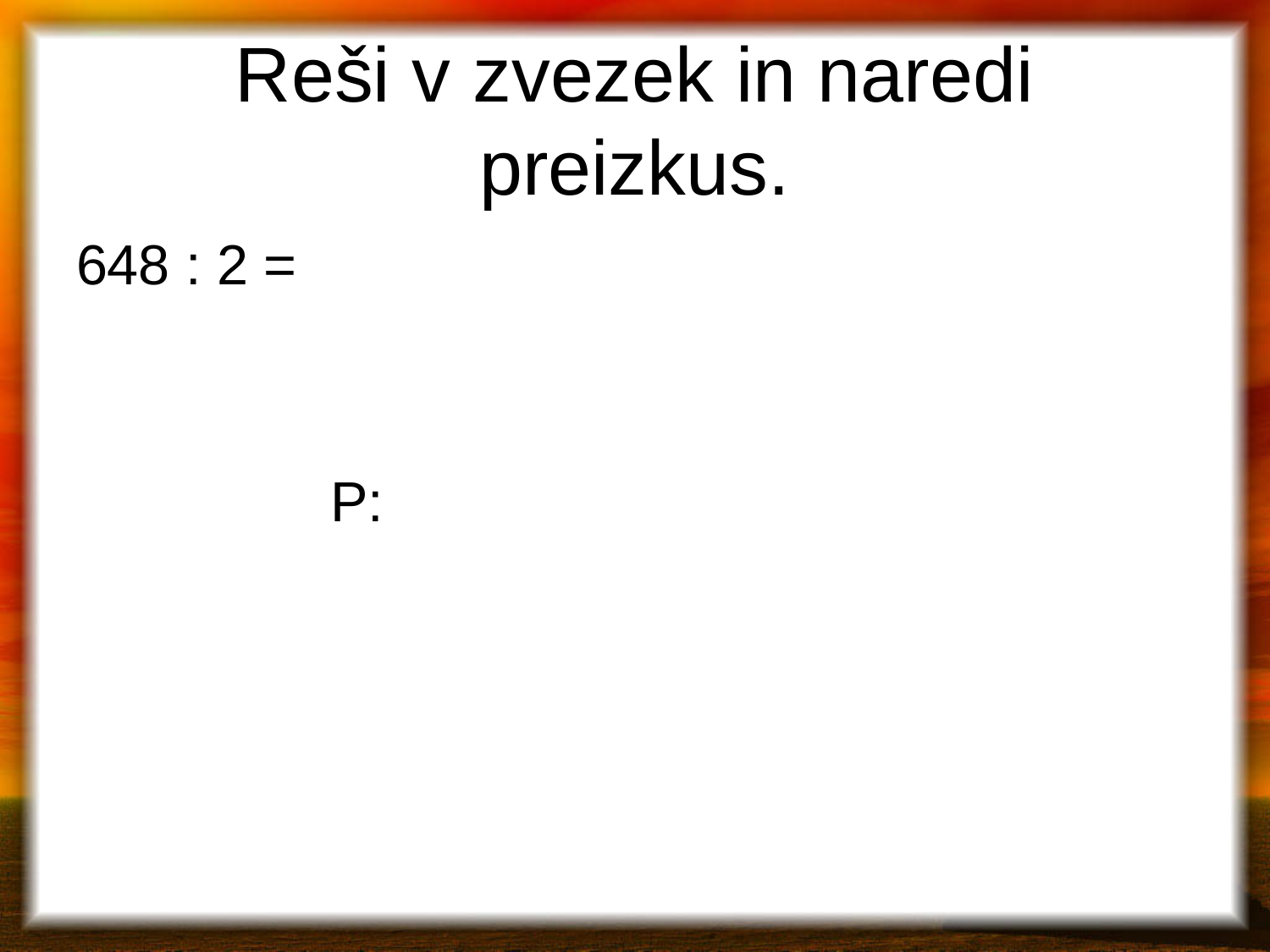

# Reši v zvezek in naredi preizkus.
648 : 2 =

		P: